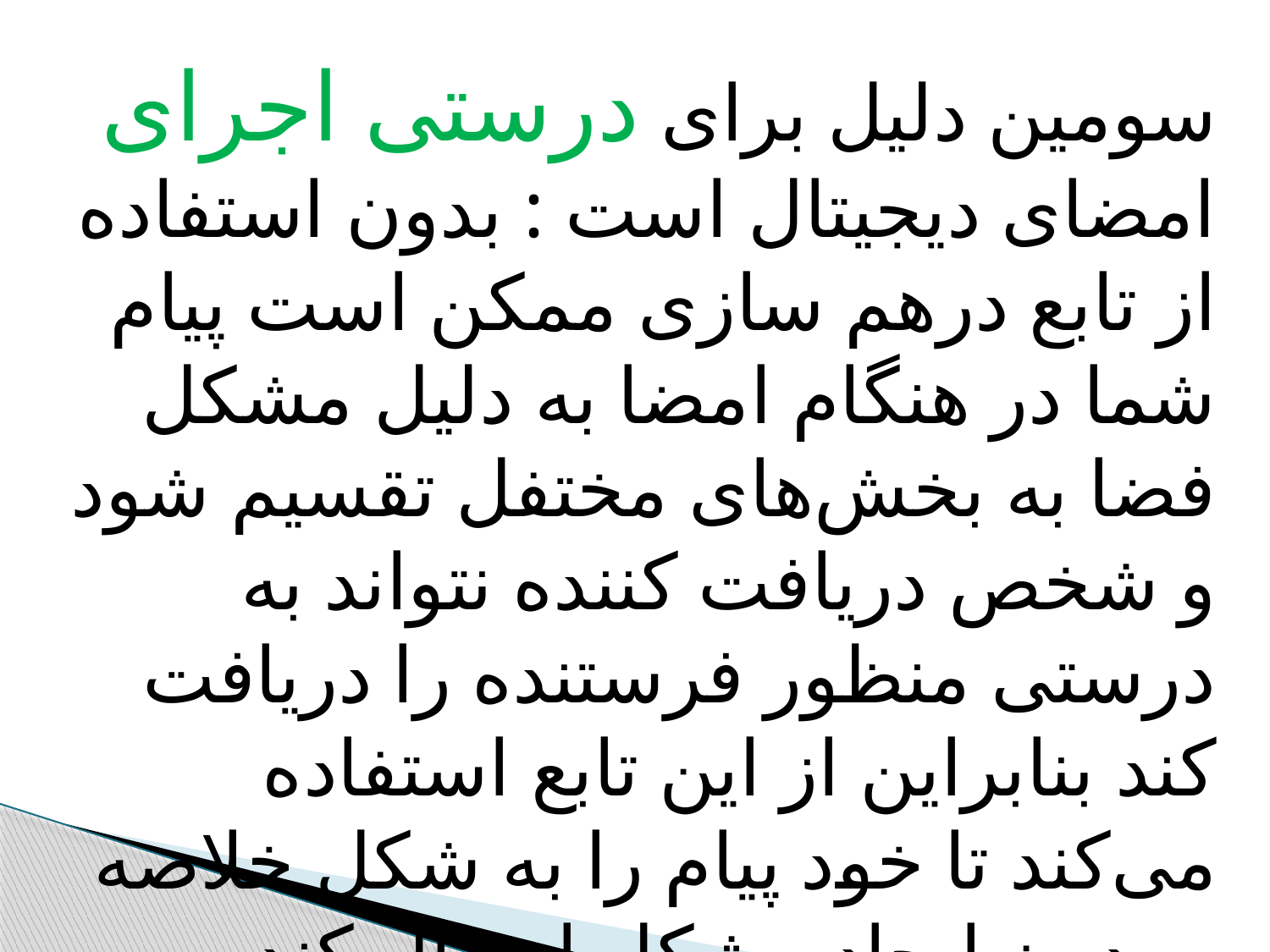

سومین دلیل برای درستی اجرای امضای دیجیتال است : بدون استفاده از تابع درهم سازی ممکن است پیام شما در هنگام امضا به دلیل مشکل فضا به بخش‌های مختفل تقسیم شود و شخص دریافت کننده نتواند به درستی منظور فرستنده را دریافت کند بنابراین از این تابع استفاده می‌کند تا خود پیام را به شکل خلاصه و بدون ایجاد مشکل ارسال کند..